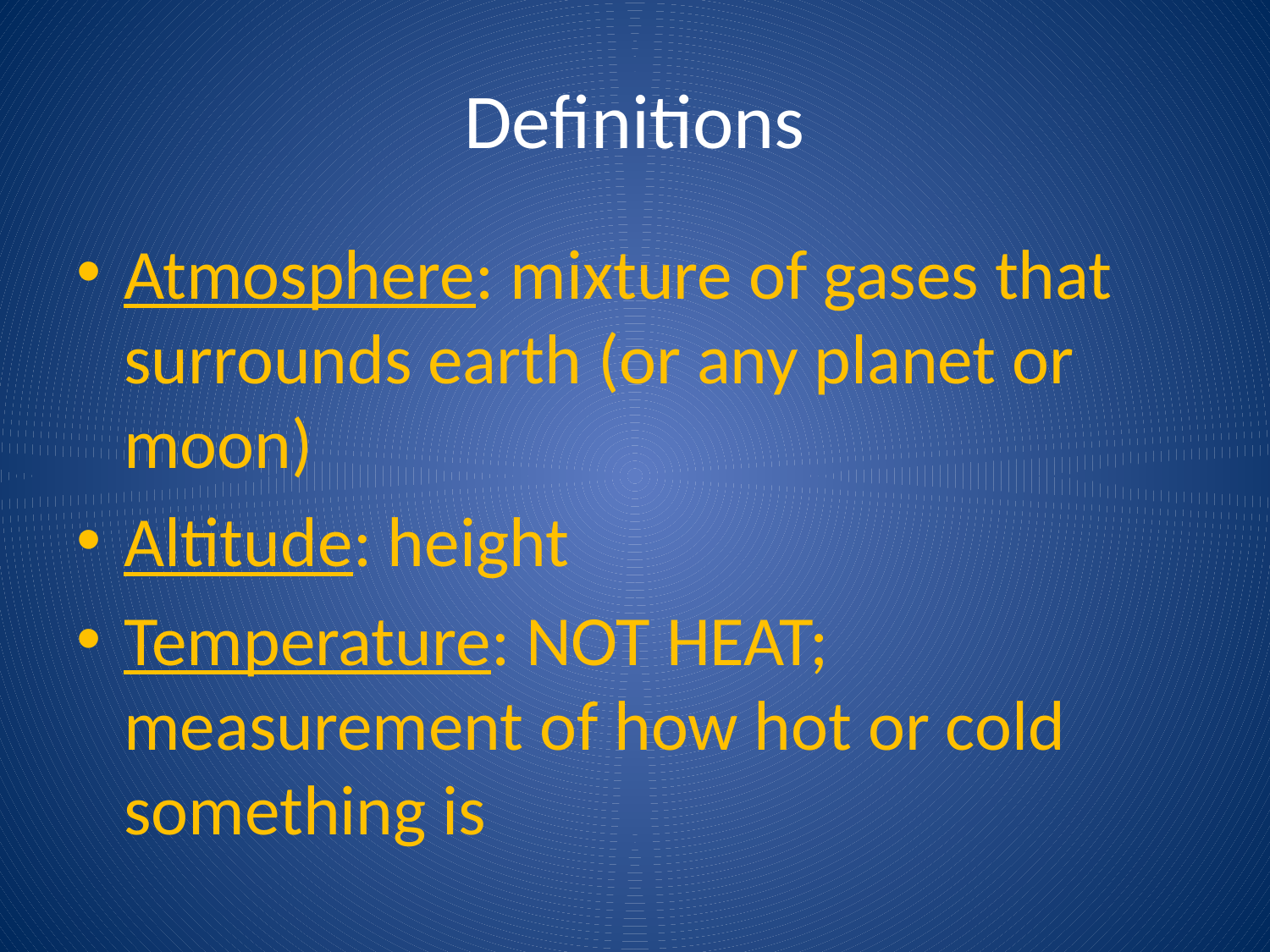

# Definitions
Atmosphere: mixture of gases that surrounds earth (or any planet or moon)
Altitude: height
Temperature: NOT HEAT; measurement of how hot or cold something is